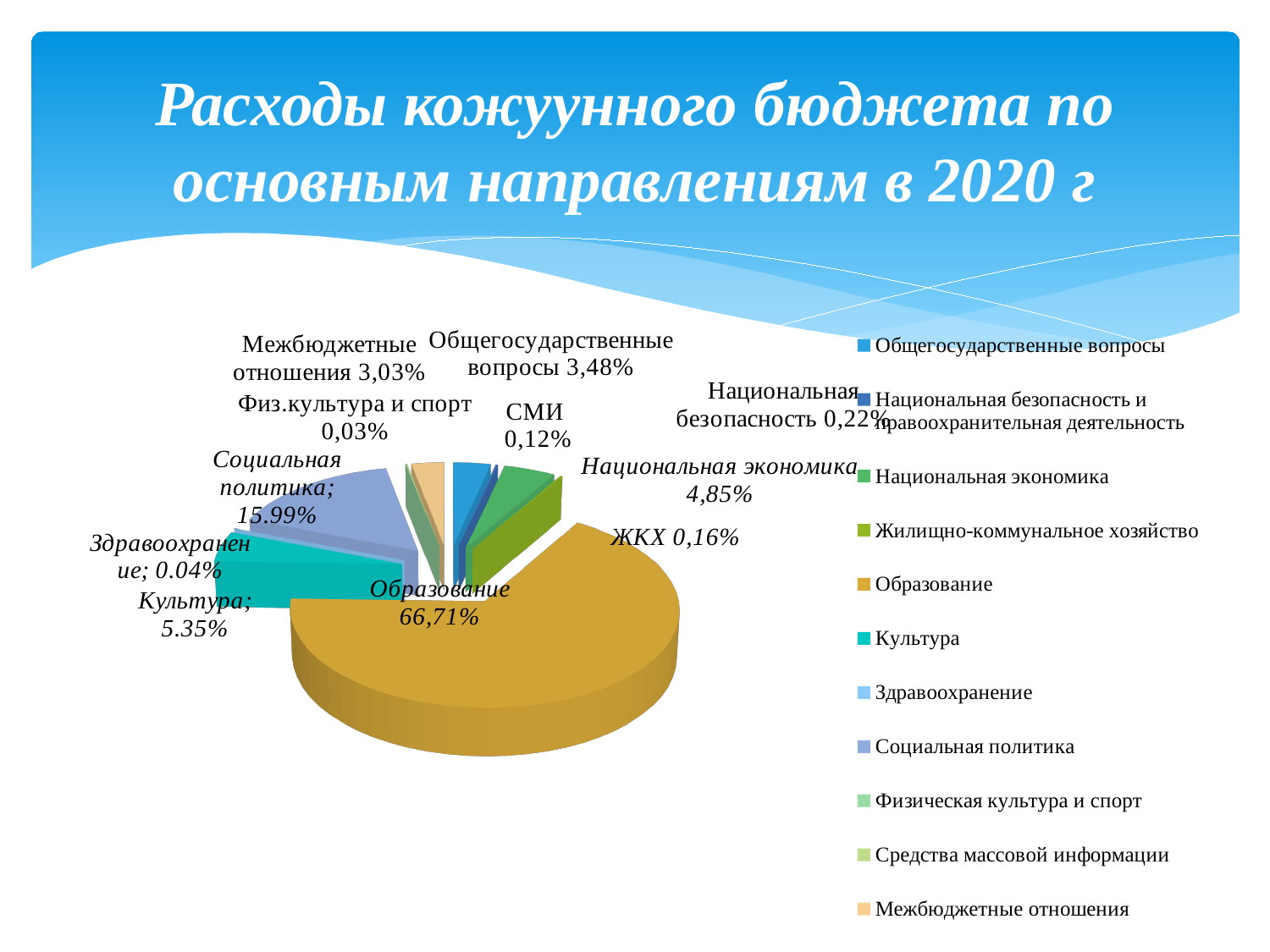

Расходы кожуунного бюджета по основным направлениям в 2020 г

[unsupported chart]